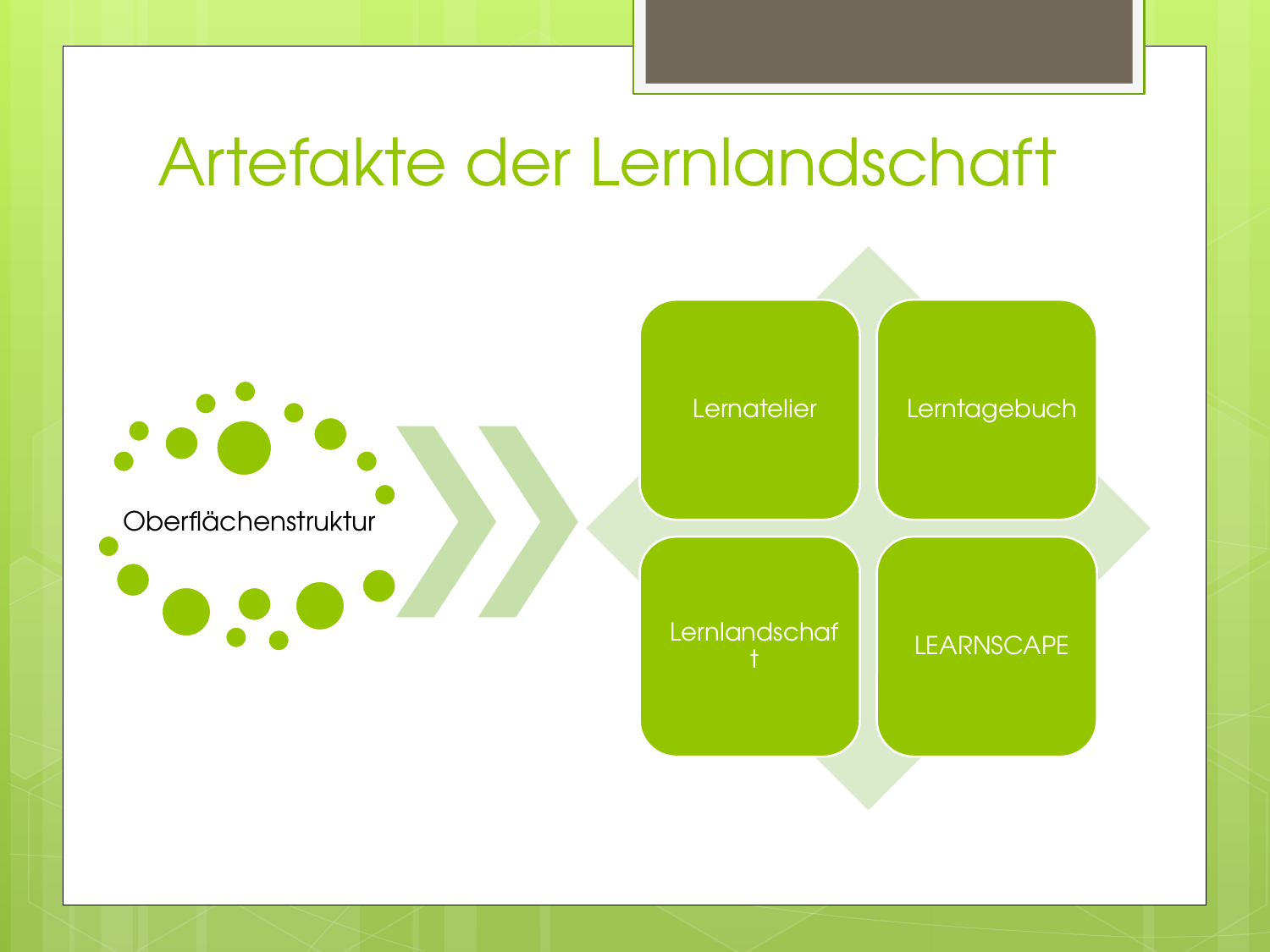

# Artefakte der Lernlandschaft
Oberflächenstruktur

Lernatelier
Lerntagebuch
Lernlandschaft
LEARNSCAPE